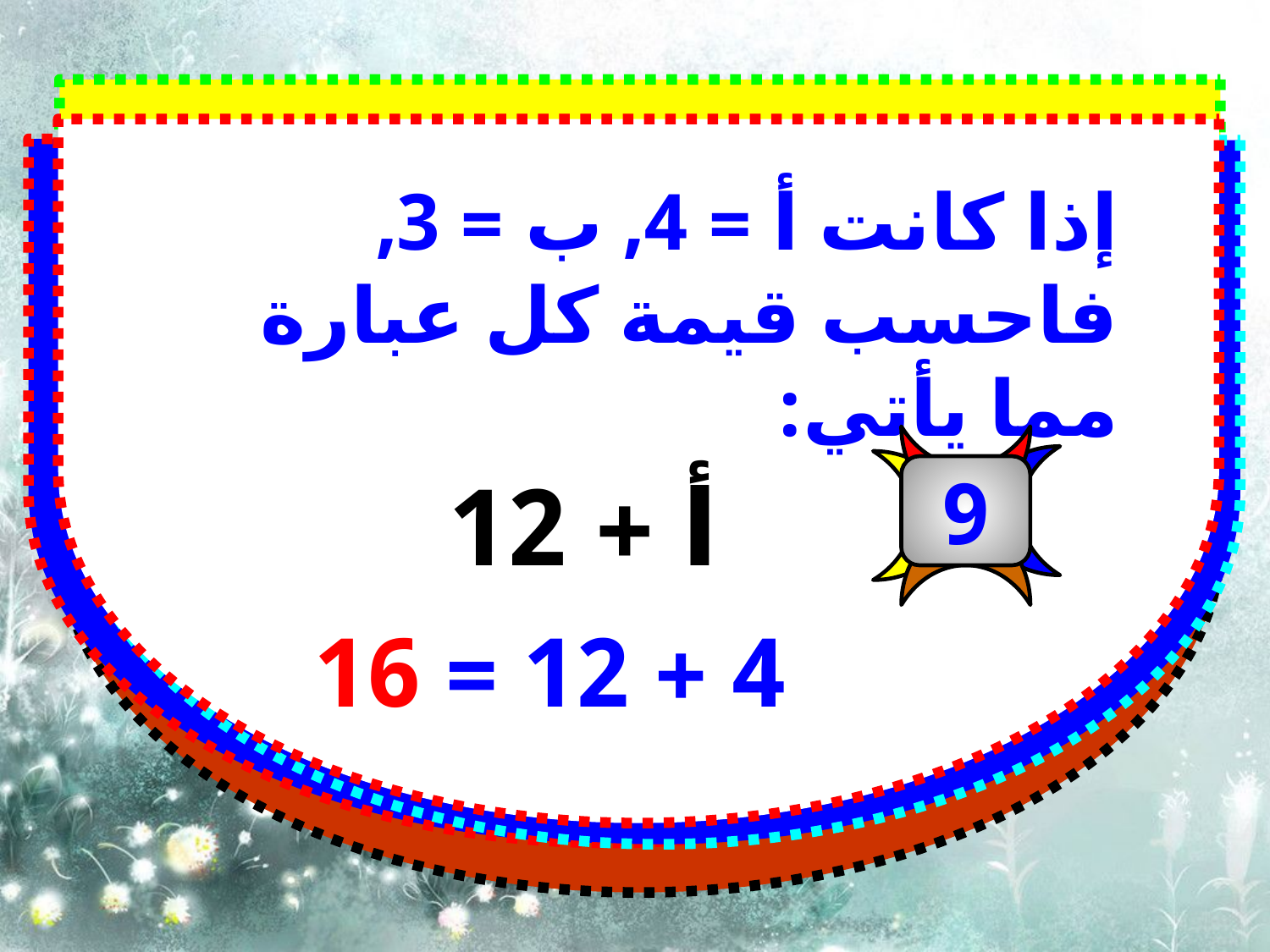

إذا كانت أ = 4, ب = 3, فاحسب قيمة كل عبارة مما يأتي:

9

أ + 12
4 + 12 = 16